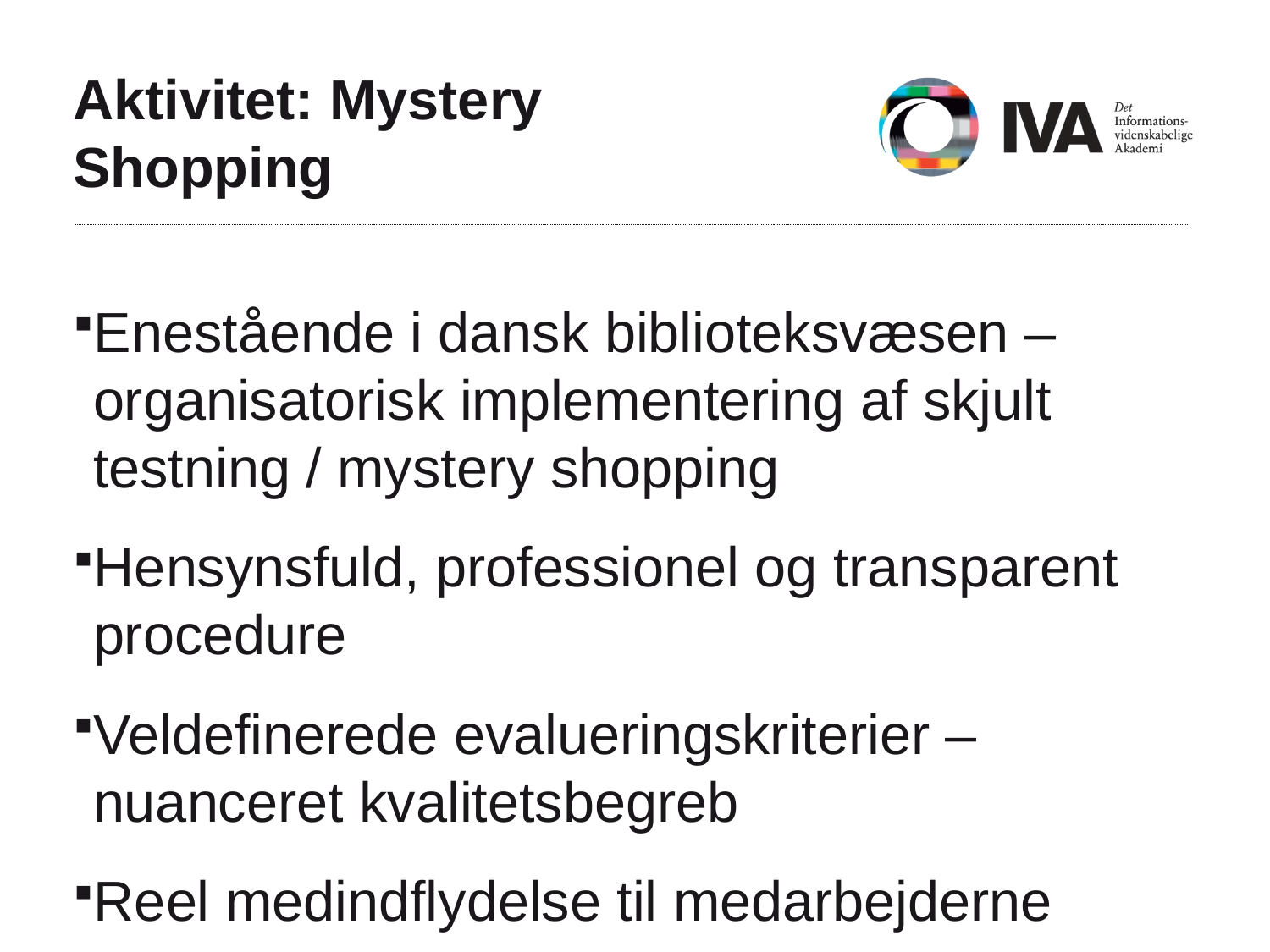

# Aktivitet: Mystery Shopping
Enestående i dansk biblioteksvæsen – organisatorisk implementering af skjult testning / mystery shopping
Hensynsfuld, professionel og transparent procedure
Veldefinerede evalueringskriterier – nuanceret kvalitetsbegreb
Reel medindflydelse til medarbejderne